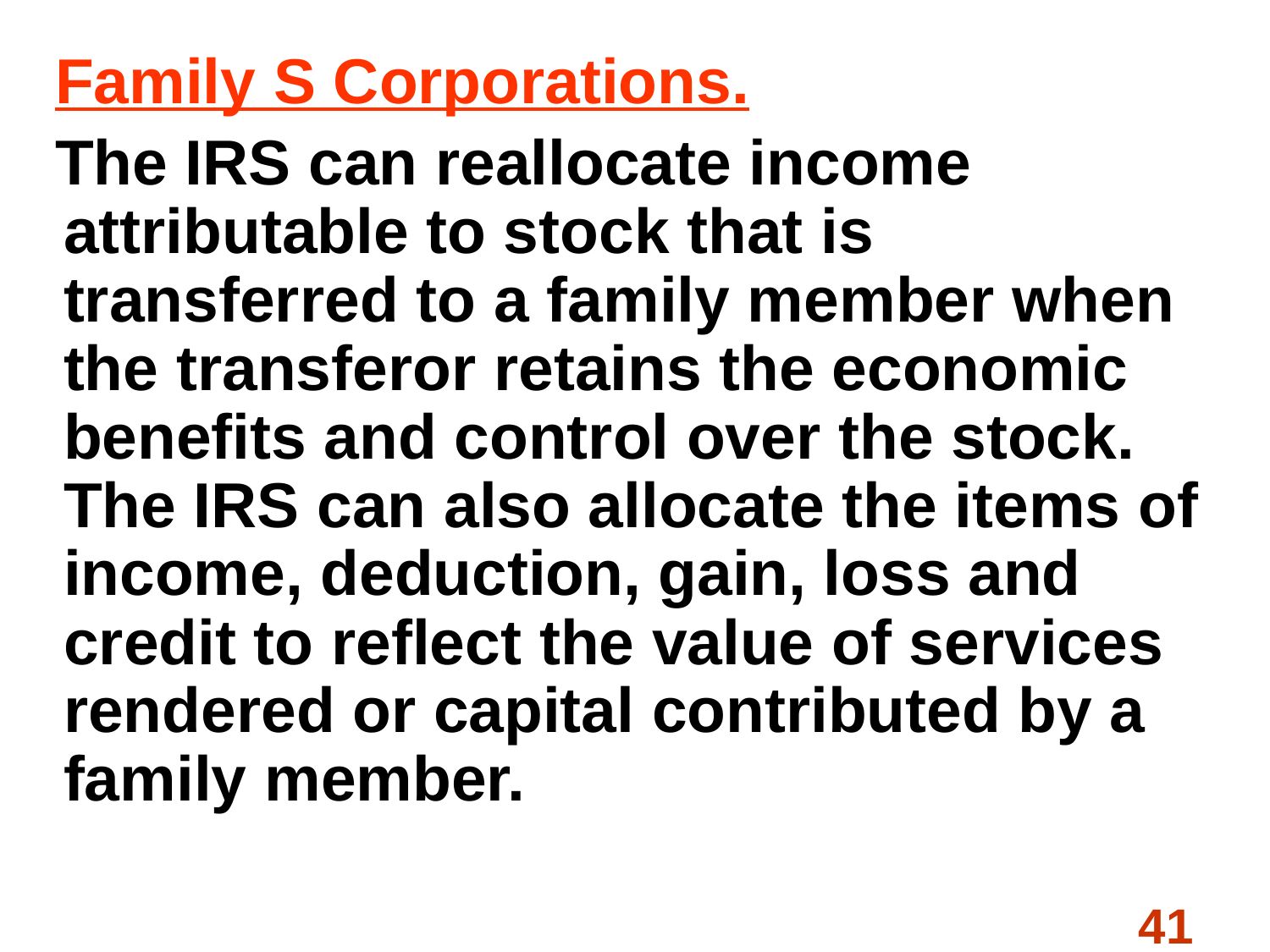

#
Family S Corporations.
The IRS can reallocate income attributable to stock that is transferred to a family member when the transferor retains the economic benefits and control over the stock. The IRS can also allocate the items of income, deduction, gain, loss and credit to reflect the value of services rendered or capital contributed by a family member.
41